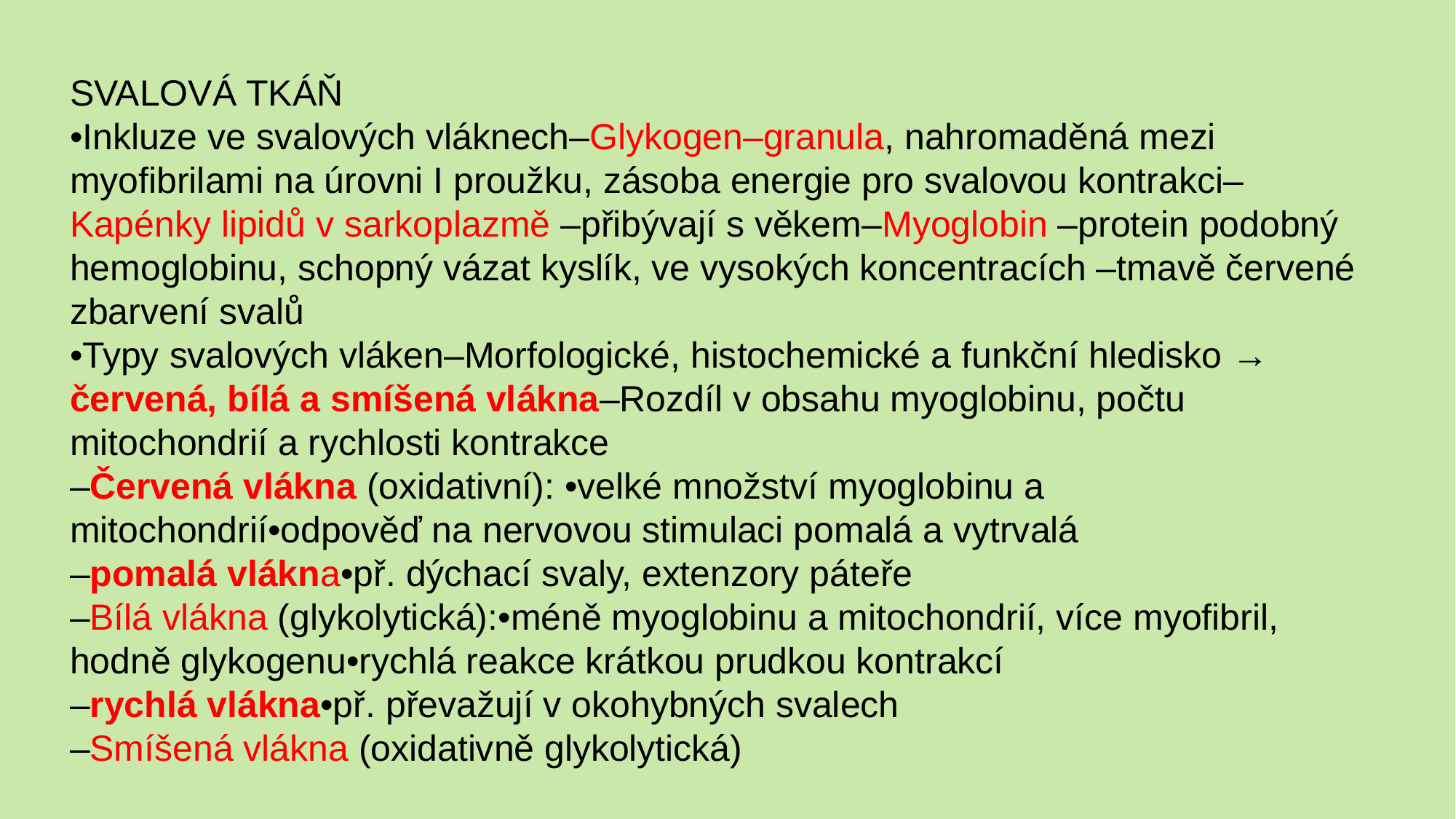

SVALOVÁ TKÁŇ
•Inkluze ve svalových vláknech–Glykogen–granula, nahromaděná mezi myofibrilami na úrovni I proužku, zásoba energie pro svalovou kontrakci– Kapénky lipidů v sarkoplazmě –přibývají s věkem–Myoglobin –protein podobný hemoglobinu, schopný vázat kyslík, ve vysokých koncentracích –tmavě červené zbarvení svalů
•Typy svalových vláken–Morfologické, histochemické a funkční hledisko → červená, bílá a smíšená vlákna–Rozdíl v obsahu myoglobinu, počtu mitochondrií a rychlosti kontrakce
–Červená vlákna (oxidativní): •velké množství myoglobinu a mitochondrií•odpověď na nervovou stimulaci pomalá a vytrvalá
–pomalá vlákna•př. dýchací svaly, extenzory páteře
–Bílá vlákna (glykolytická):•méně myoglobinu a mitochondrií, více myofibril, hodně glykogenu•rychlá reakce krátkou prudkou kontrakcí
–rychlá vlákna•př. převažují v okohybných svalech
–Smíšená vlákna (oxidativně glykolytická)